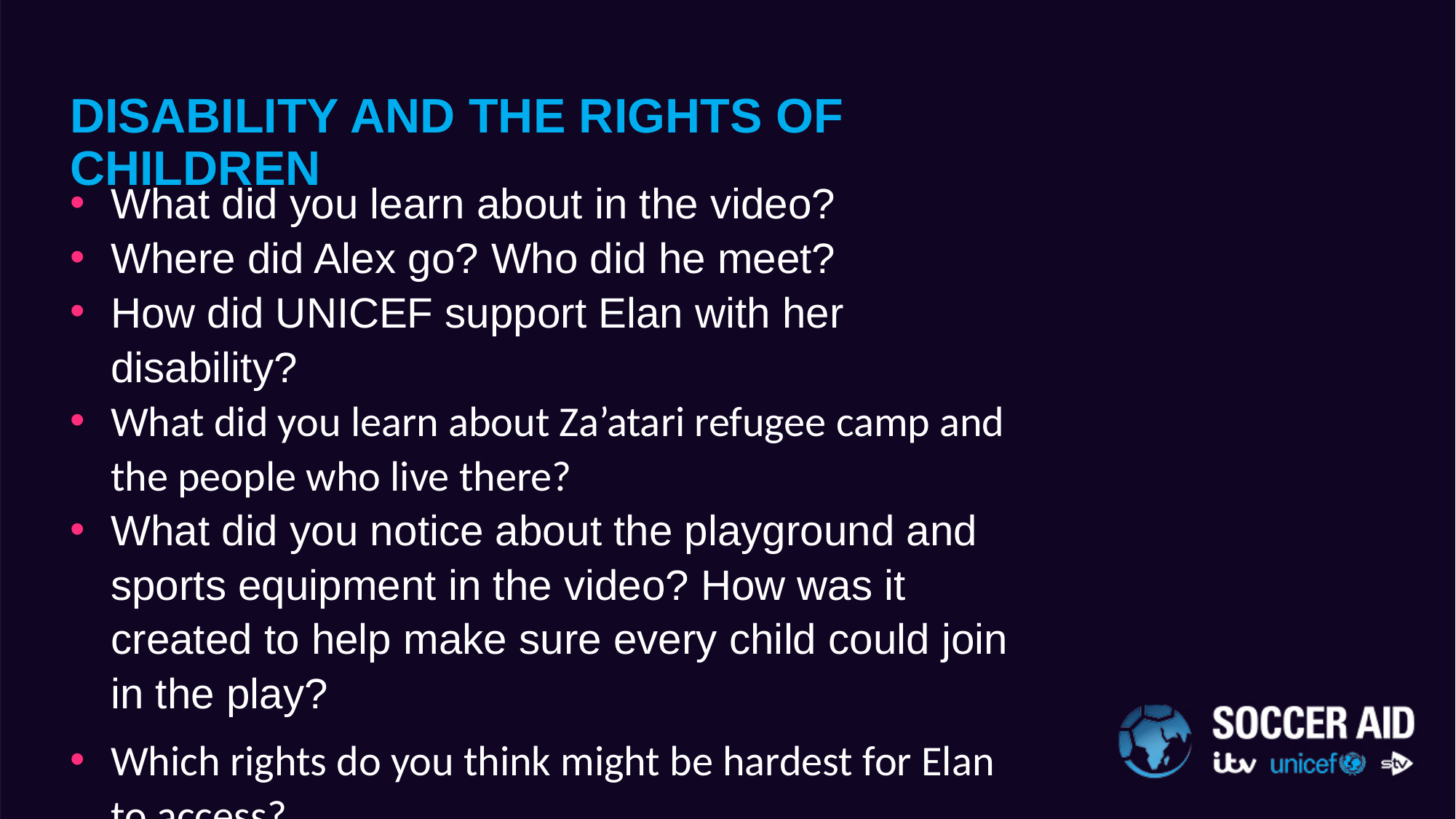

DISABILITY AND THE RIGHTS OF CHILDREN
What did you learn about in the video?
Where did Alex go? Who did he meet?
How did UNICEF support Elan with her disability?
What did you learn about Za’atari refugee camp and the people who live there?
What did you notice about the playground and sports equipment in the video? How was it created to help make sure every child could join in the play?
Which rights do you think might be hardest for Elan to access?